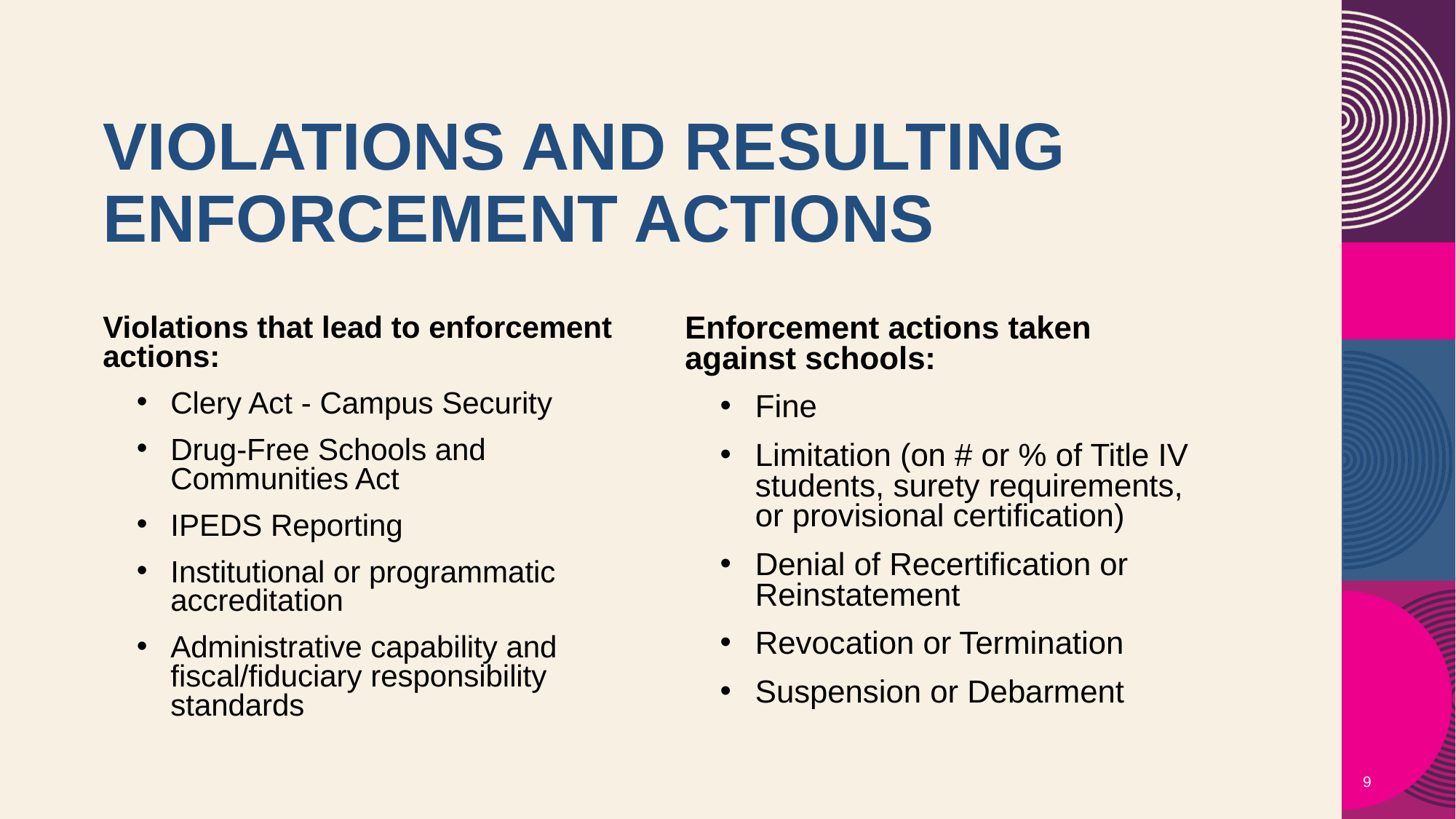

# Violations and Resulting Enforcement Actions
Violations that lead to enforcement actions:
Clery Act - Campus Security
Drug-Free Schools and Communities Act
IPEDS Reporting
Institutional or programmatic accreditation
Administrative capability and fiscal/fiduciary responsibility standards

Enforcement actions taken against schools:
Fine
Limitation (on # or % of Title IV students, surety requirements, or provisional certification)
Denial of Recertification or Reinstatement
Revocation or Termination
Suspension or Debarment

9